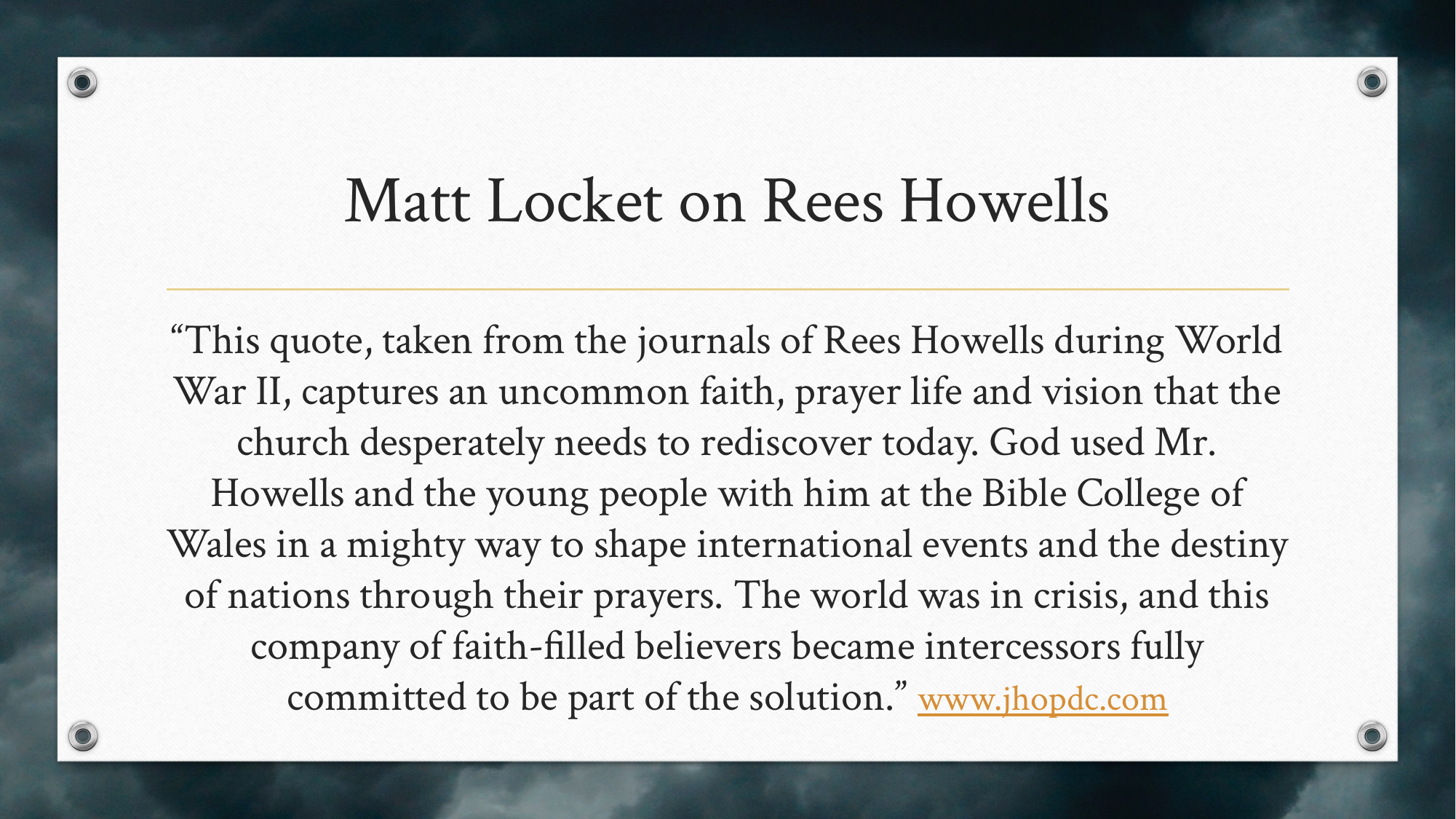

# Matt Locket on Rees Howells
“This quote, taken from the journals of Rees Howells during World War II, captures an uncommon faith, prayer life and vision that the church desperately needs to rediscover today. God used Mr. Howells and the young people with him at the Bible College of Wales in a mighty way to shape international events and the destiny of nations through their prayers. The world was in crisis, and this company of faith-filled believers became intercessors fully committed to be part of the solution.” www.jhopdc.com